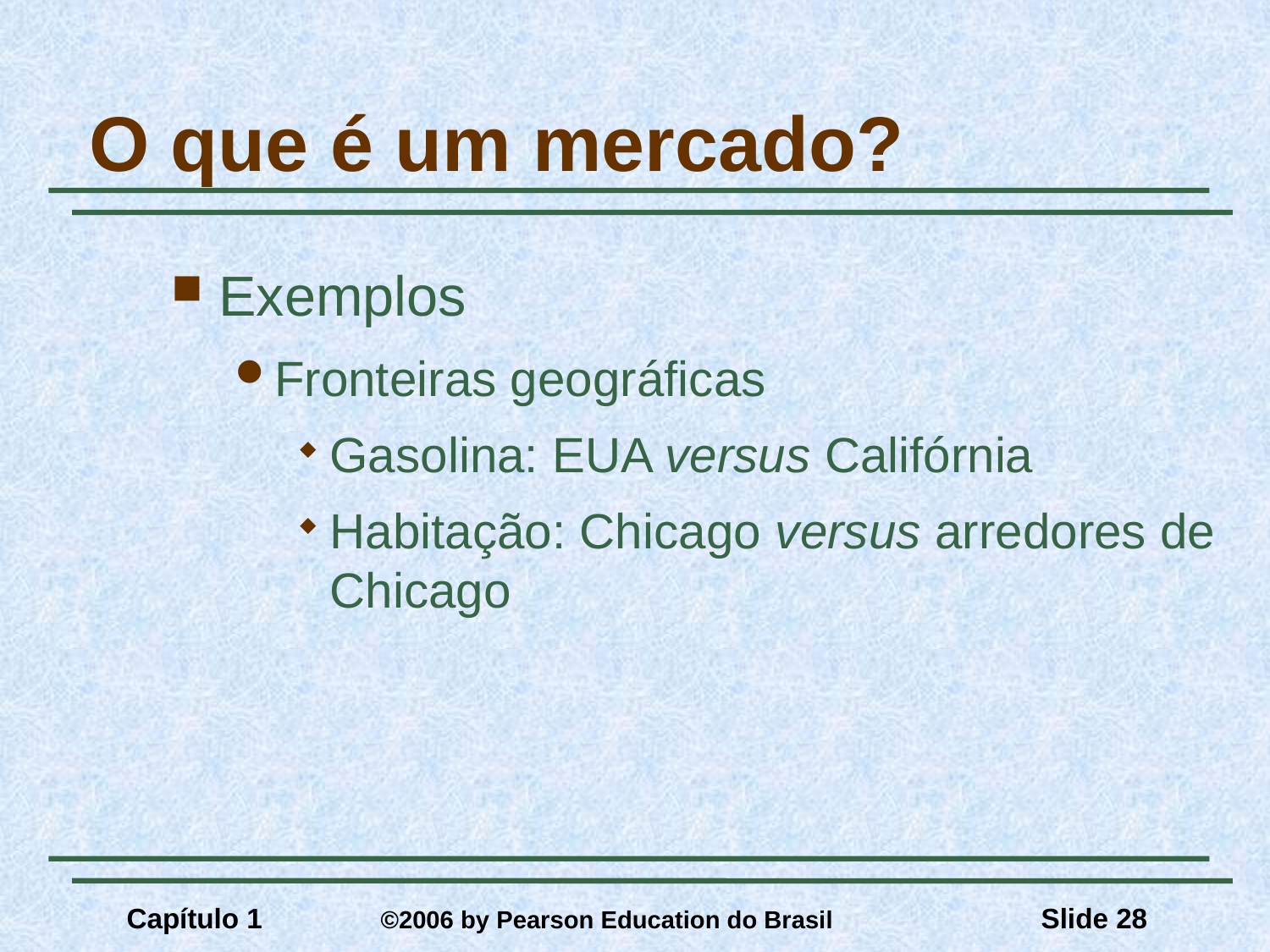

# O que é um mercado?
Exemplos
Fronteiras geográficas
Gasolina: EUA versus Califórnia
Habitação: Chicago versus arredores de Chicago

Capítulo 1	©2006 by Pearson Education do Brasil
Slide 28